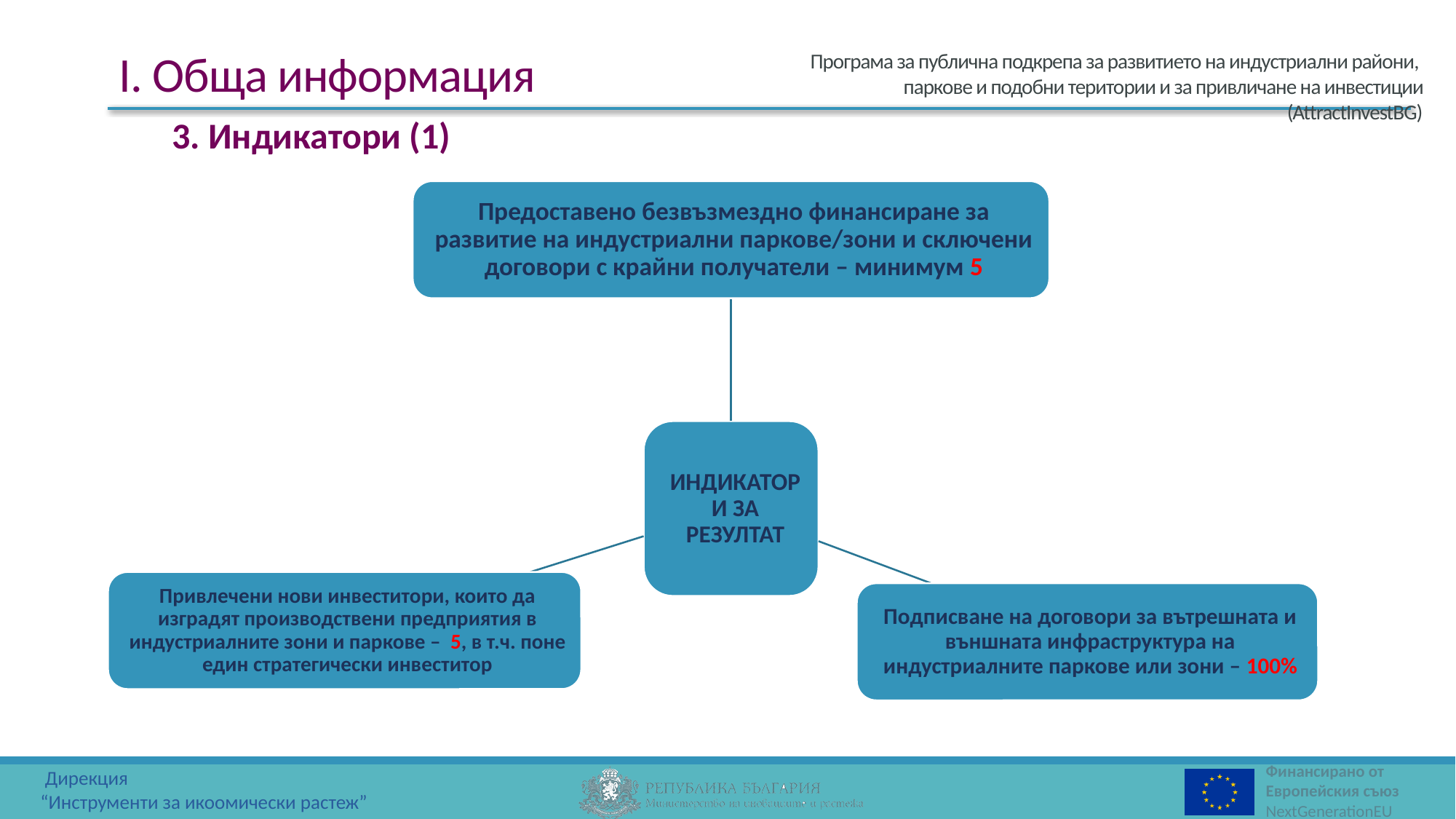

I. Обща информация
3. Индикатори (1)
ИНДИКАТОРИ ЗА РЕЗУЛТАТ
Предоставено безвъзмездно финансиране за развитие на индустриални паркове/зони и сключени договори с крайни получатели – минимум 5
Подписване на договори за вътрешната и външната инфраструктура на индустриалните паркове или зони – 100%
Привлечени нови инвеститори, които да изградят производствени предприятия в индустриалните зони и паркове –  5, в т.ч. поне един стратегически инвеститор